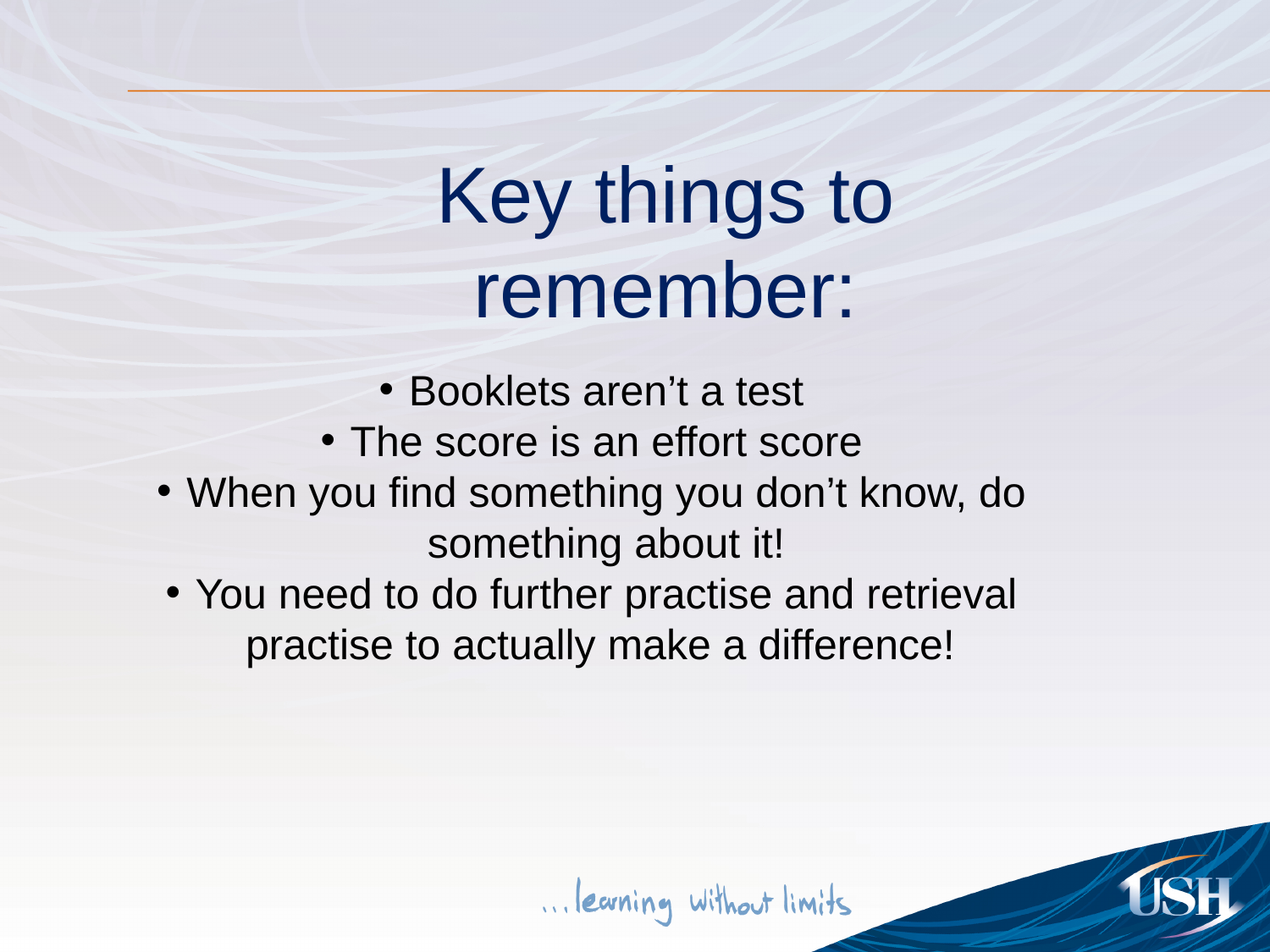

Key things to remember:
Booklets aren’t a test
The score is an effort score
When you find something you don’t know, do something about it!
You need to do further practise and retrieval practise to actually make a difference!